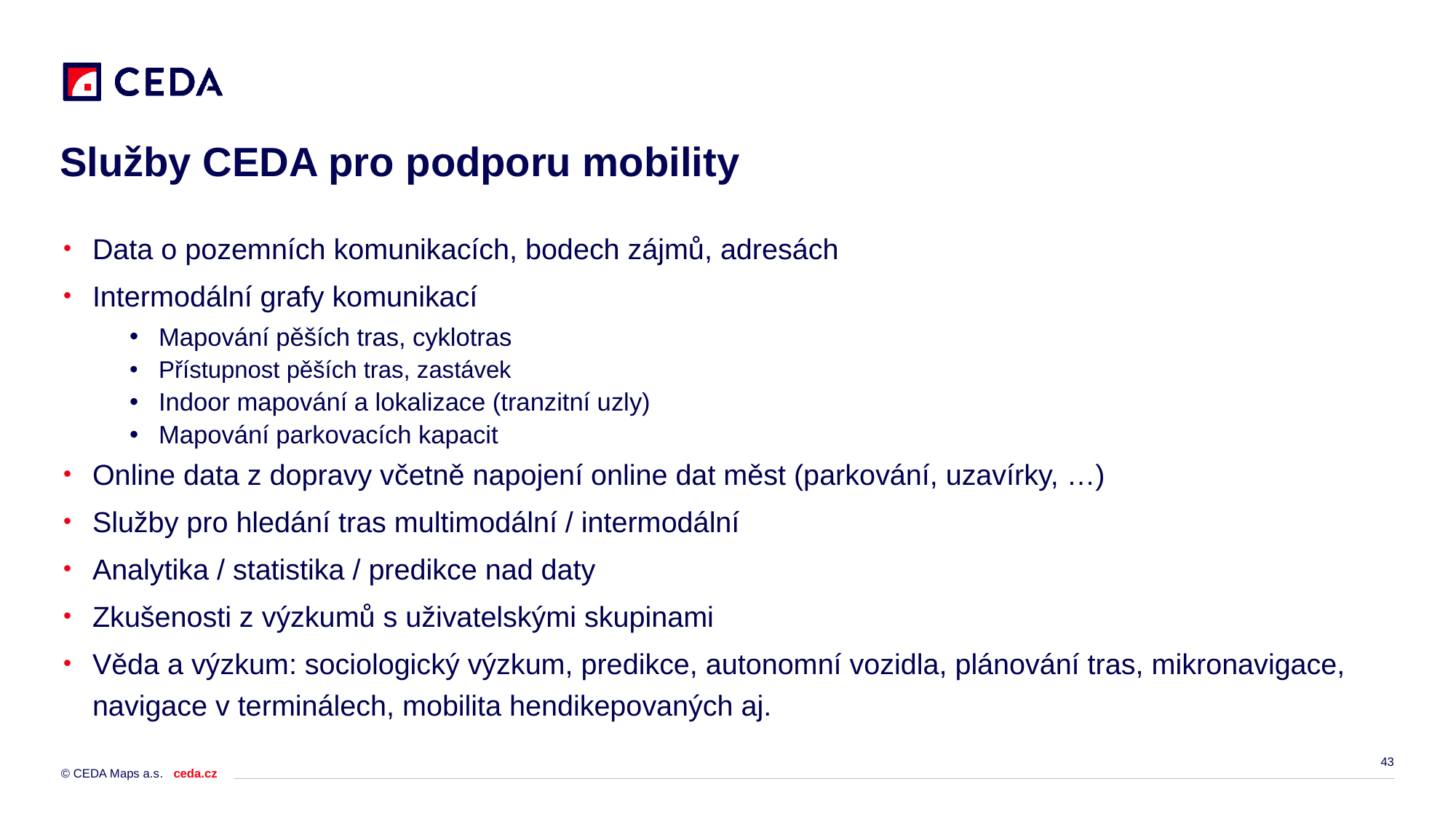

# Služby CEDA pro podporu mobility
Data o pozemních komunikacích, bodech zájmů, adresách
Intermodální grafy komunikací
Mapování pěších tras, cyklotras
Přístupnost pěších tras, zastávek
Indoor mapování a lokalizace (tranzitní uzly)
Mapování parkovacích kapacit
Online data z dopravy včetně napojení online dat měst (parkování, uzavírky, …)
Služby pro hledání tras multimodální / intermodální
Analytika / statistika / predikce nad daty
Zkušenosti z výzkumů s uživatelskými skupinami
Věda a výzkum: sociologický výzkum, predikce, autonomní vozidla, plánování tras, mikronavigace, navigace v terminálech, mobilita hendikepovaných aj.